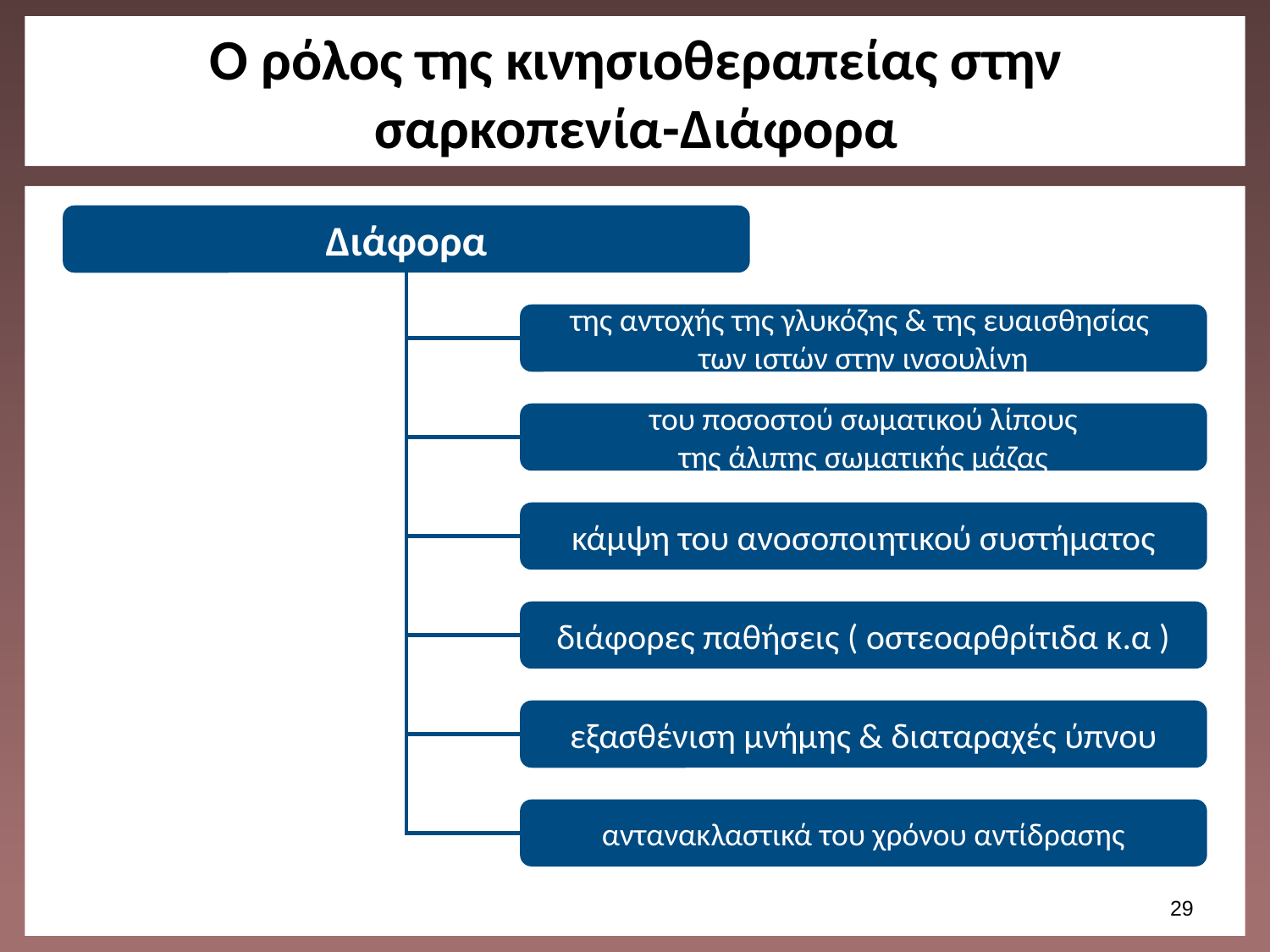

# O ρόλος της κινησιοθεραπείας στην σαρκοπενία-Διάφορα
Διάφορα
της αντοχής της γλυκόζης & της ευαισθησίας
των ιστών στην ινσουλίνη
του ποσοστού σωματικού λίπους
της άλιπης σωματικής μάζας
κάμψη του ανοσοποιητικού συστήματος
διάφορες παθήσεις ( οστεοαρθρίτιδα κ.α )
εξασθένιση μνήμης & διαταραχές ύπνου
αντανακλαστικά του χρόνου αντίδρασης
29